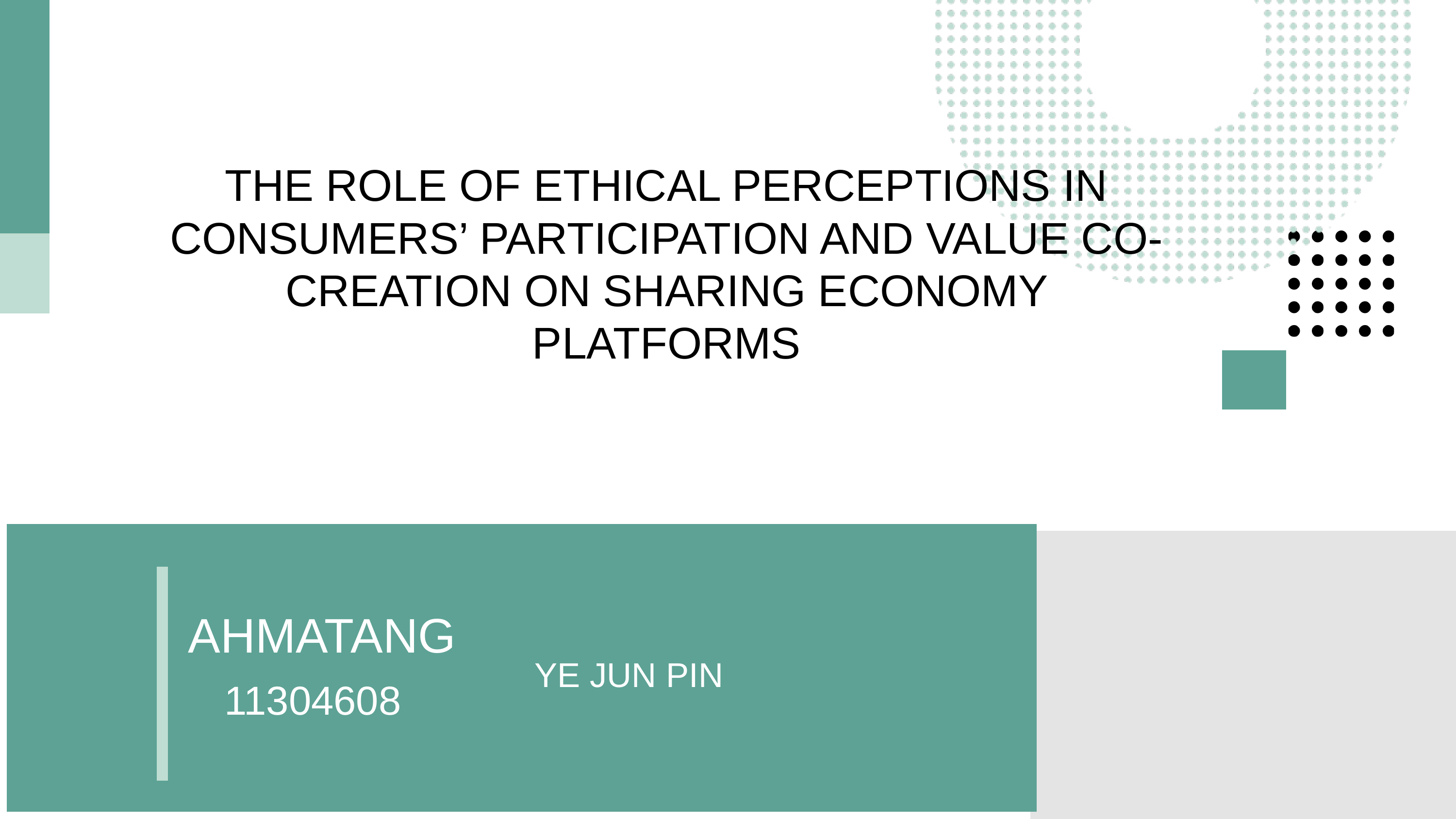

THE ROLE OF ETHICAL PERCEPTIONS IN CONSUMERS’ PARTICIPATION AND VALUE CO-CREATION ON SHARING ECONOMY PLATFORMS

AHMATANG
YE JUN PIN
11304608